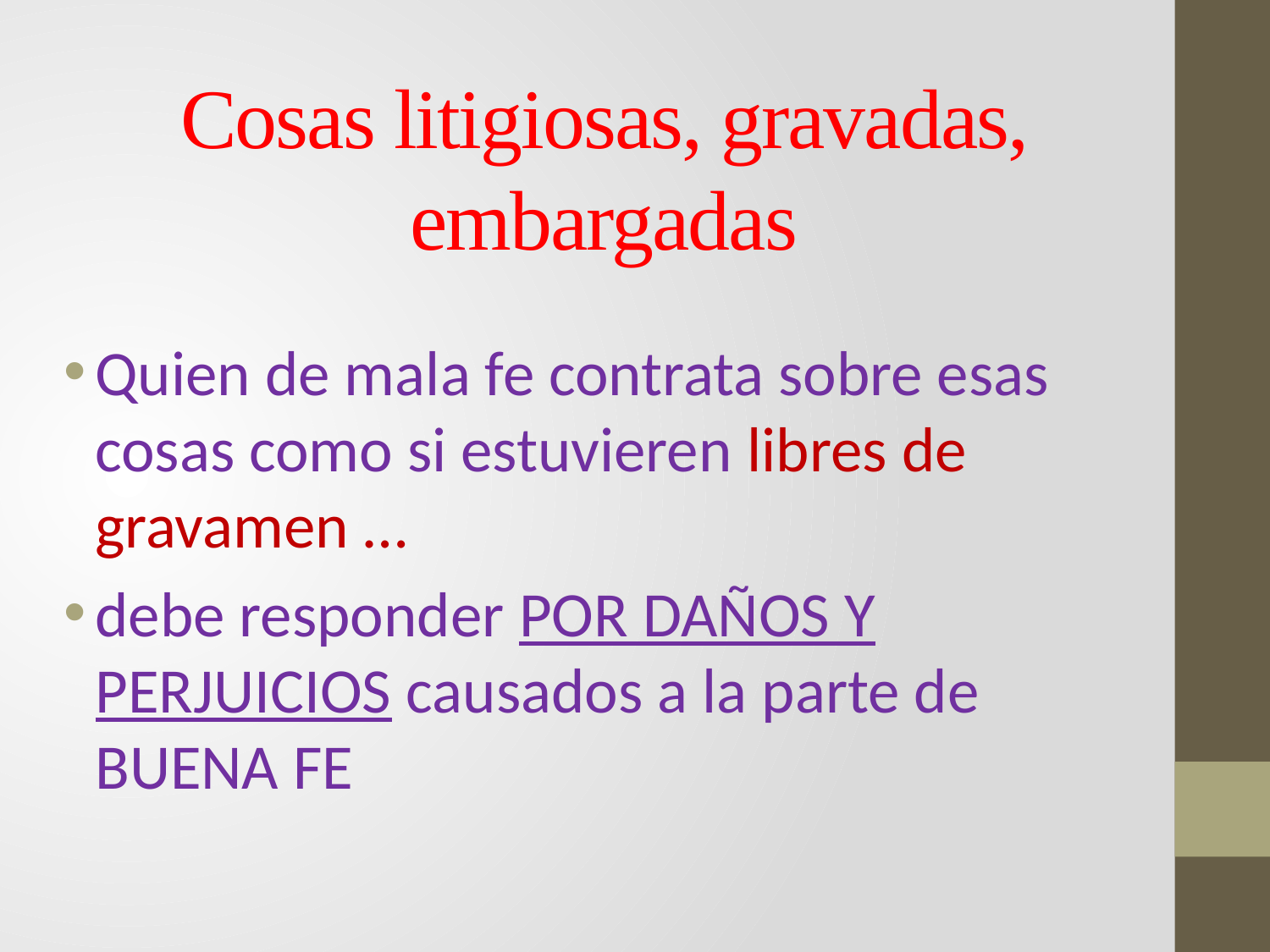

# Cosas litigiosas, gravadas, embargadas
Quien de mala fe contrata sobre esas cosas como si estuvieren libres de gravamen …
debe responder POR DAÑOS Y PERJUICIOS causados a la parte de BUENA FE